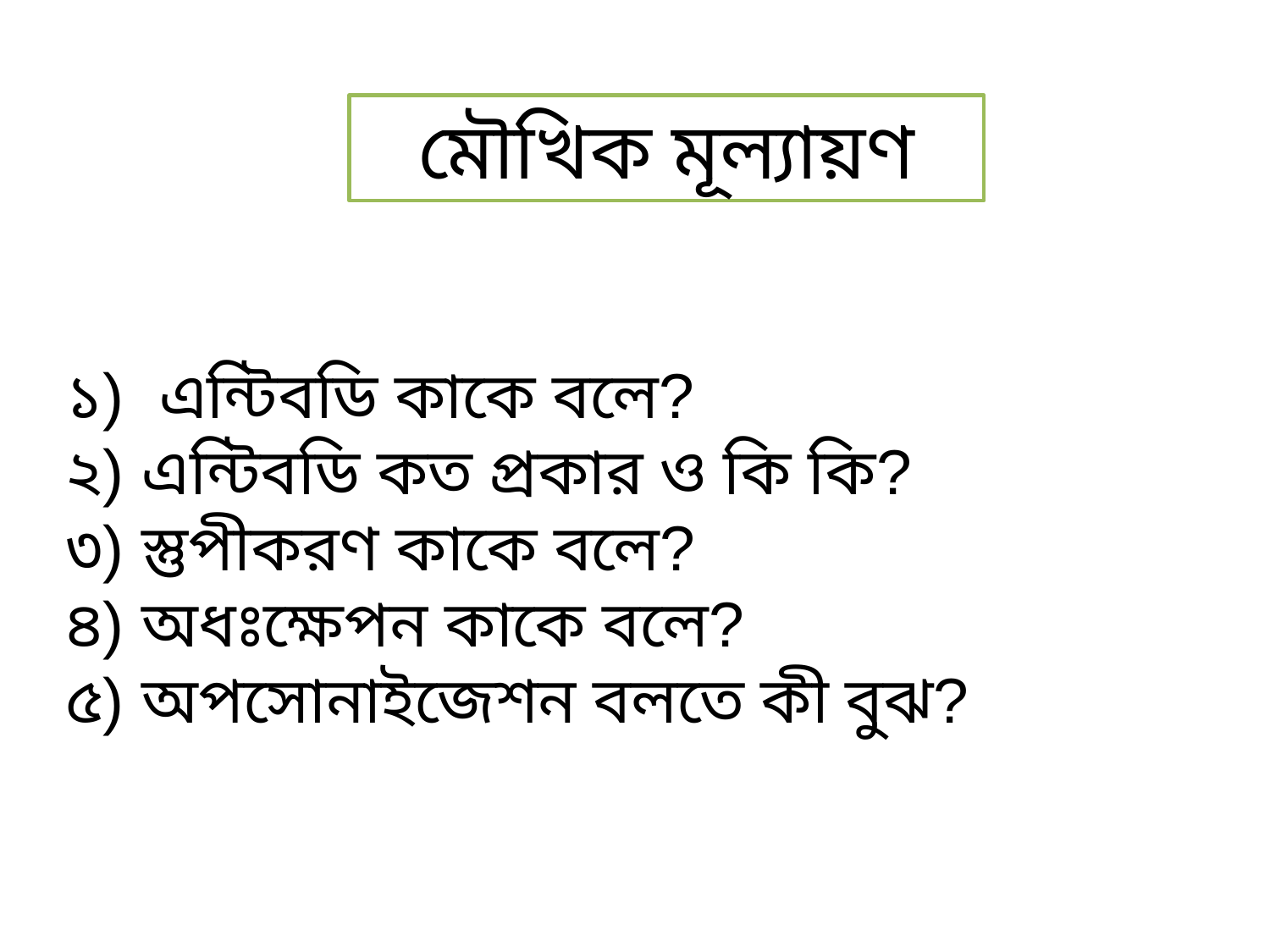

মৌখিক মূল্যায়ণ
১)  এন্টিবডি কাকে বলে?
২) এন্টিবডি কত প্রকার ও কি কি?
৩) স্তুপীকরণ কাকে বলে?
৪) অধঃক্ষেপন কাকে বলে?
৫) অপসোনাইজেশন বলতে কী বুঝ?